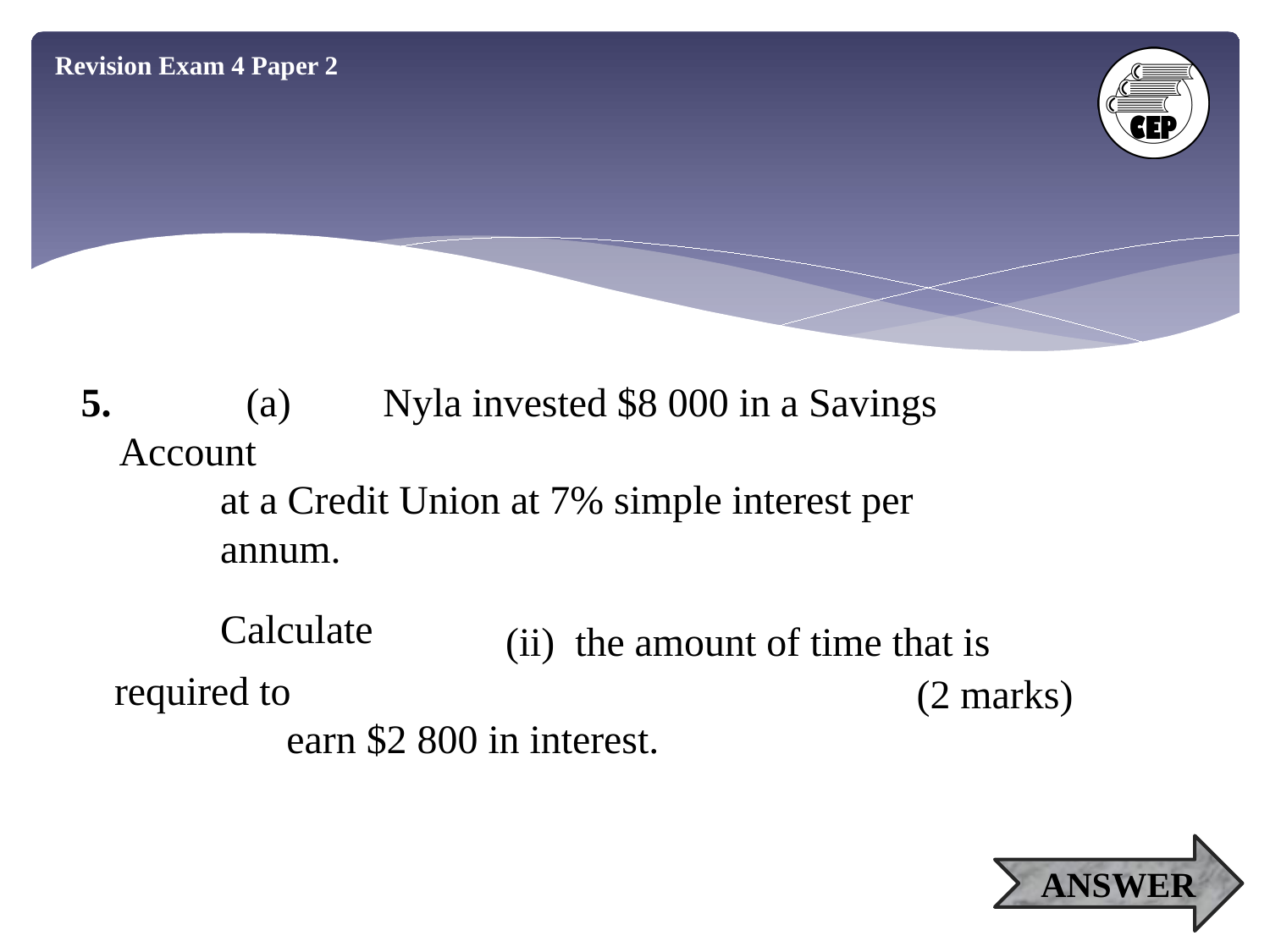

Revision Exam 4 Paper 2
5. 	(a)	 Nyla invested $8 000 in a Savings Account
          at a Credit Union at 7% simple interest per
          annum.
          Calculate
				 (ii)  the amount of time that is required to
                 earn $2 800 in interest.
(2 marks)
ANSWER